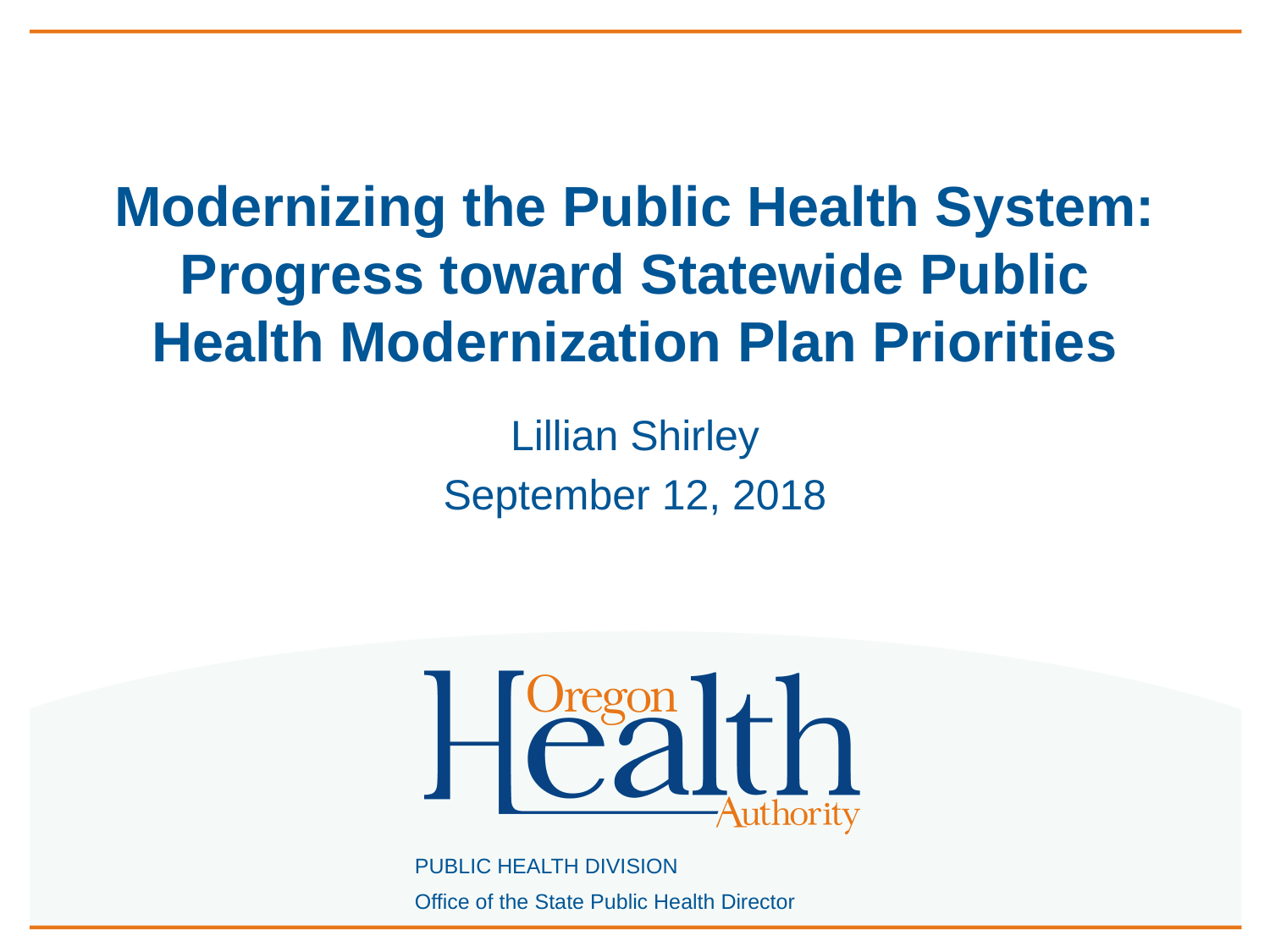

# Modernizing the Public Health System: Progress toward Statewide Public Health Modernization Plan Priorities
Lillian Shirley
September 12, 2018
PUBLIC HEALTH DIVISION
Office of the State Public Health Director